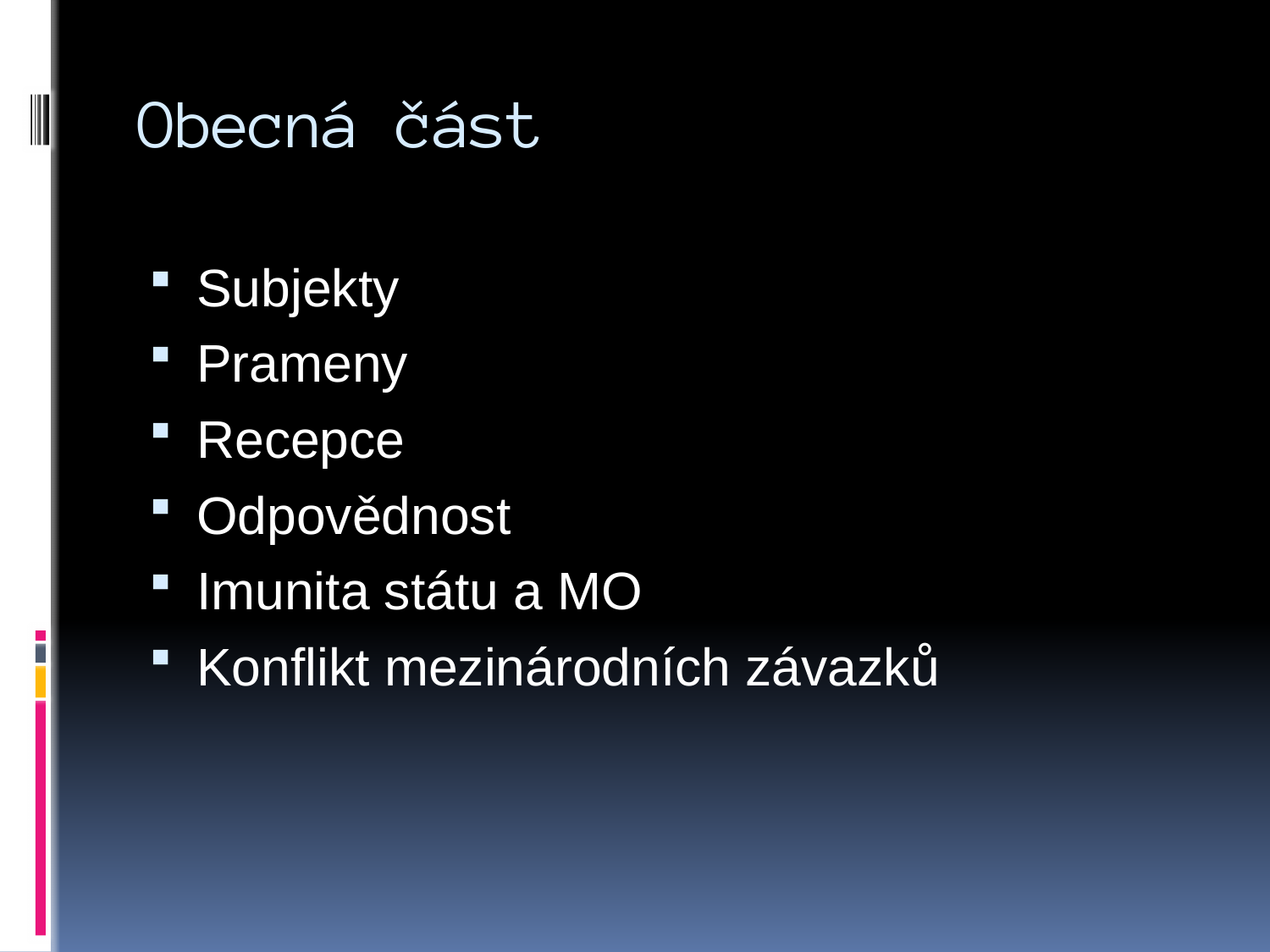

# Obecná část
Subjekty
Prameny
Recepce
Odpovědnost
Imunita státu a MO
Konflikt mezinárodních závazků